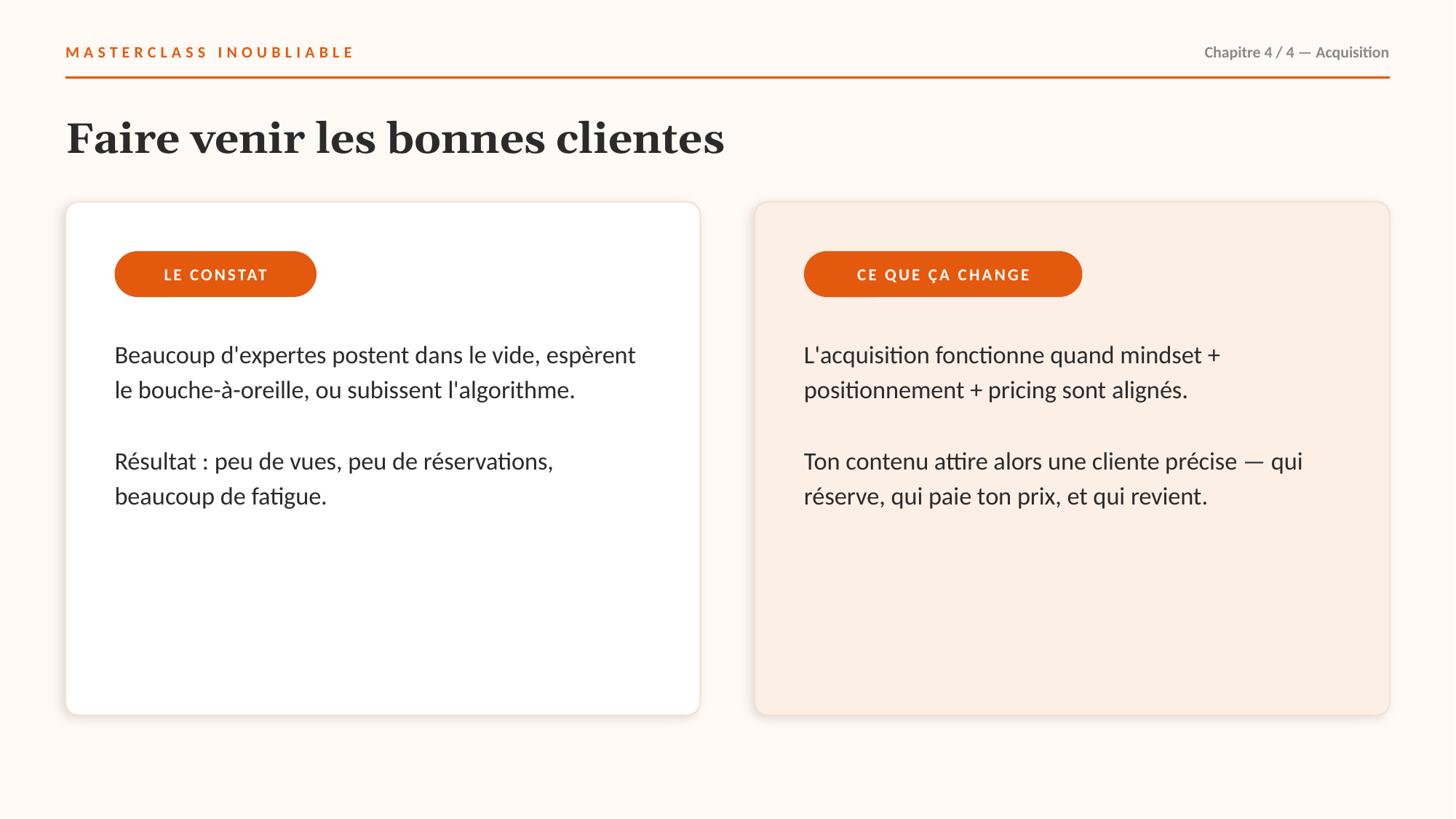

MASTERCLASS INOUBLIABLE
Chapitre 4 / 4 — Acquisition

Faire venir les bonnes clientes

LE CONSTAT

CE QUE ÇA CHANGE
Beaucoup d'expertes postent dans le vide, espèrent le bouche-à-oreille, ou subissent l'algorithme.

Résultat : peu de vues, peu de réservations, beaucoup de fatigue.
L'acquisition fonctionne quand mindset + positionnement + pricing sont alignés.

Ton contenu attire alors une cliente précise — qui réserve, qui paie ton prix, et qui revient.